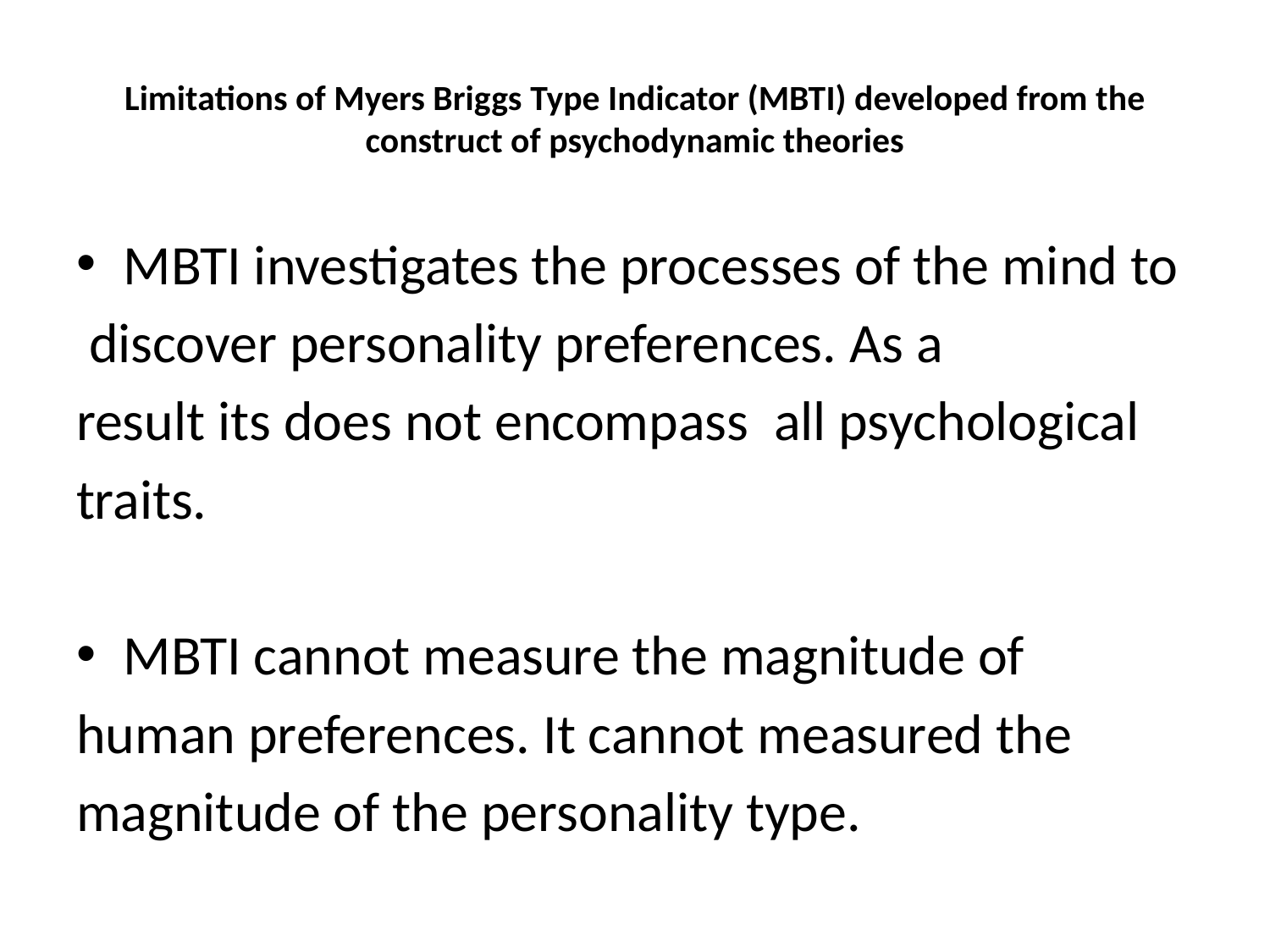

# Limitations of Myers Briggs Type Indicator (MBTI) developed from the construct of psychodynamic theories
MBTI investigates the processes of the mind to
 discover personality preferences. As a
result its does not encompass  all psychological
traits.

MBTI cannot measure the magnitude of
human preferences. It cannot measured the
magnitude of the personality type.